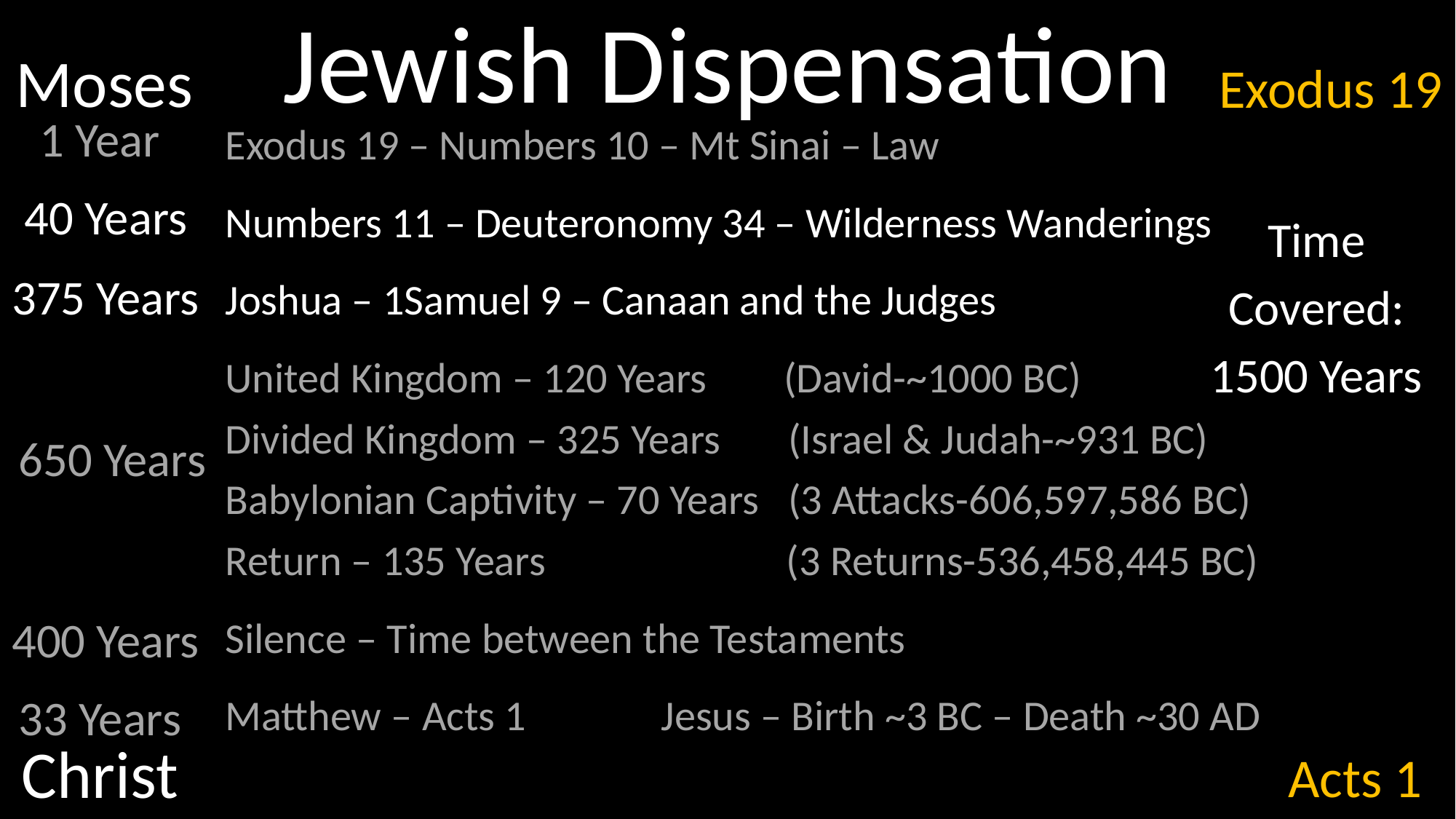

# Jewish Dispensation
Moses
Exodus 19
1 Year
Exodus 19 – Numbers 10 – Mt Sinai – Law

Numbers 11 – Deuteronomy 34 – Wilderness Wanderings

Joshua – 1Samuel 9 – Canaan and the Judges

United Kingdom – 120 Years        (David-~1000 BC)
Divided Kingdom – 325 Years       (Israel & Judah-~931 BC)
Babylonian Captivity – 70 Years   (3 Attacks-606,597,586 BC)
Return – 135 Years                         (3 Returns-536,458,445 BC)

Silence – Time between the Testaments

Matthew – Acts 1              Jesus – Birth ~3 BC – Death ~30 AD
40 Years
Time
Covered:
1500 Years
375 Years
650 Years
400 Years
33 Years
Christ
Acts 1